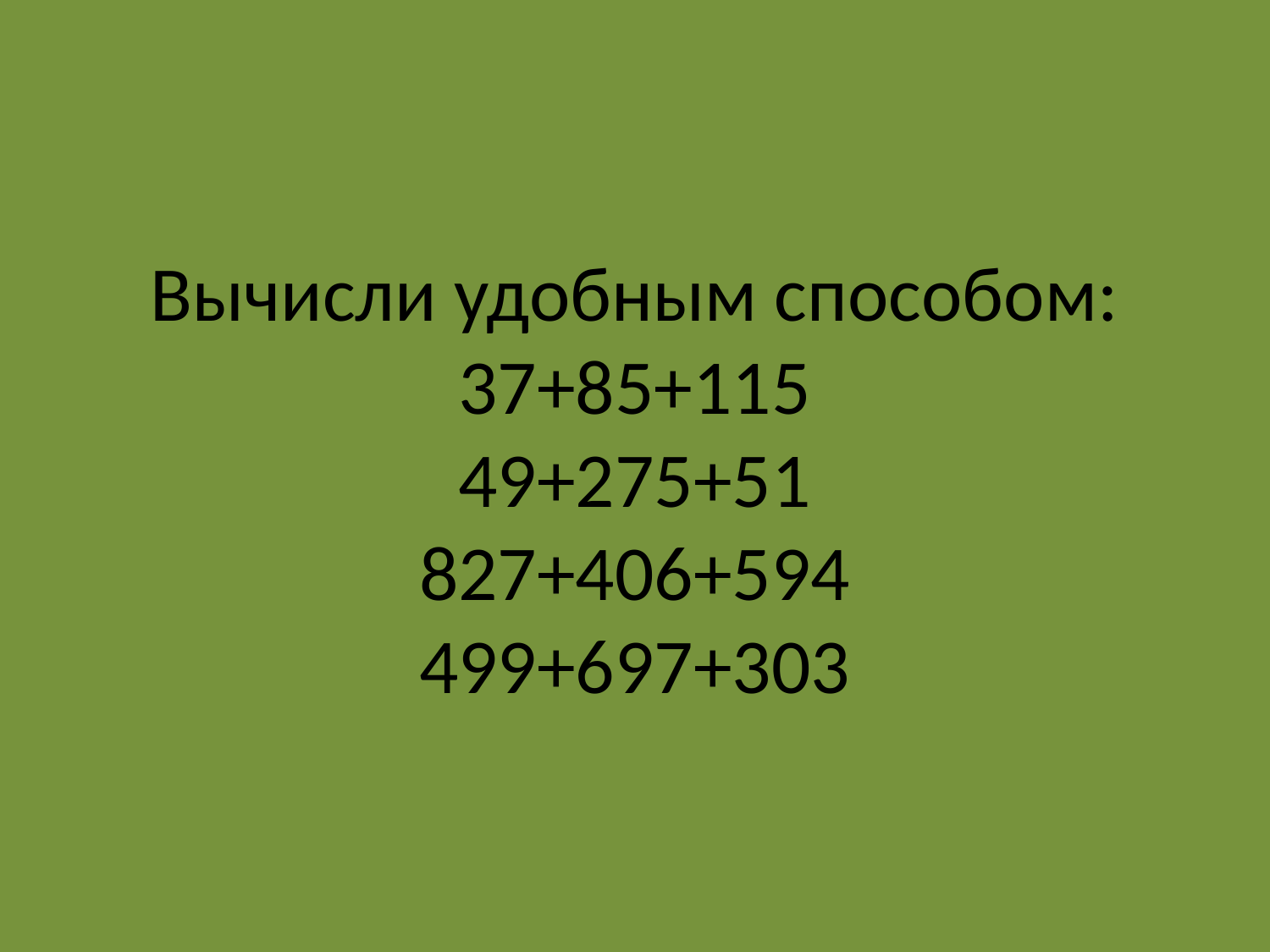

# Вычисли удобным способом: 37+85+115 49+275+51 827+406+594 499+697+303